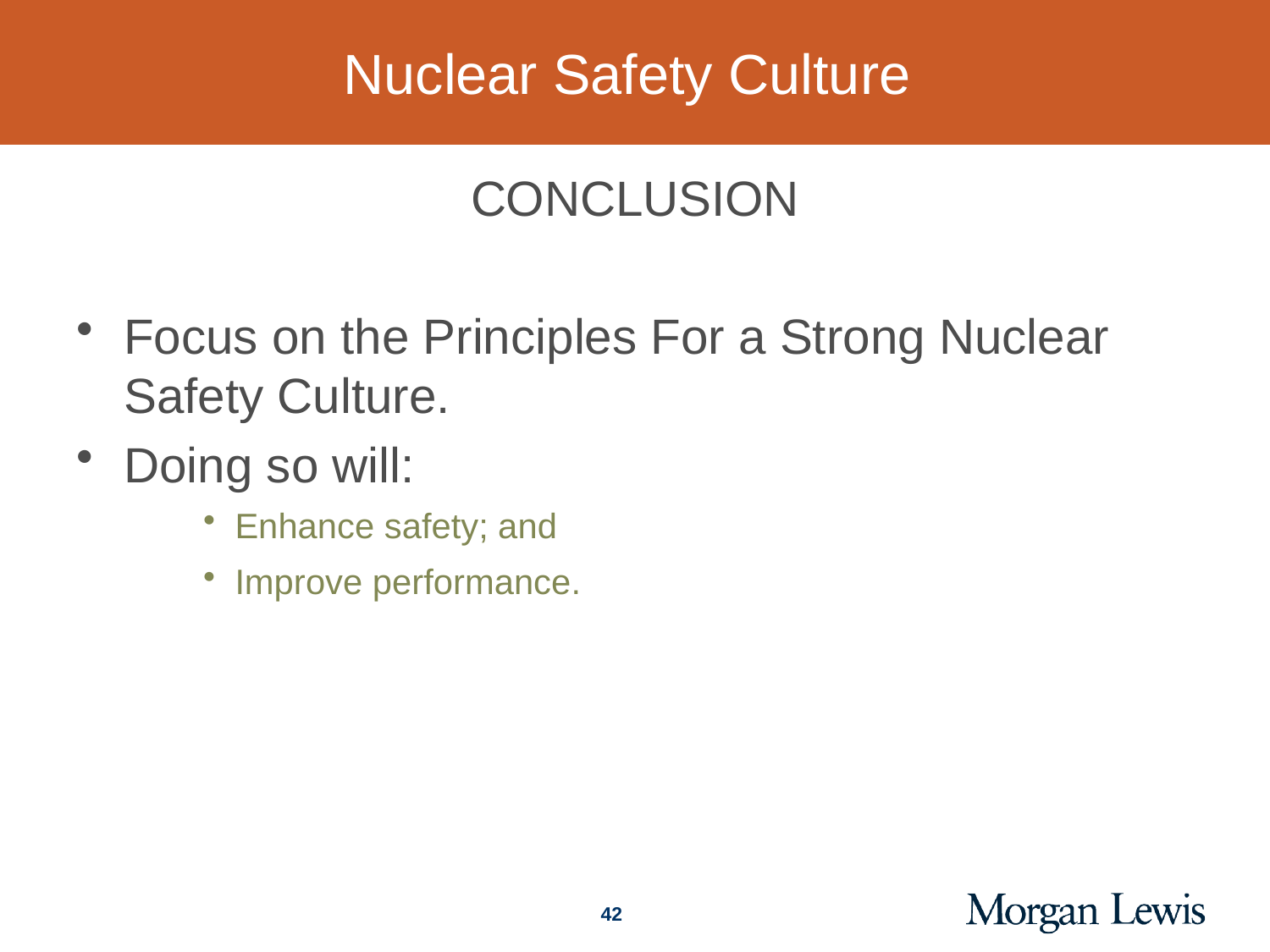

# Nuclear Safety Culture
CONCLUSION

Focus on the Principles For a Strong Nuclear Safety Culture.
Doing so will:
Enhance safety; and
Improve performance.
42